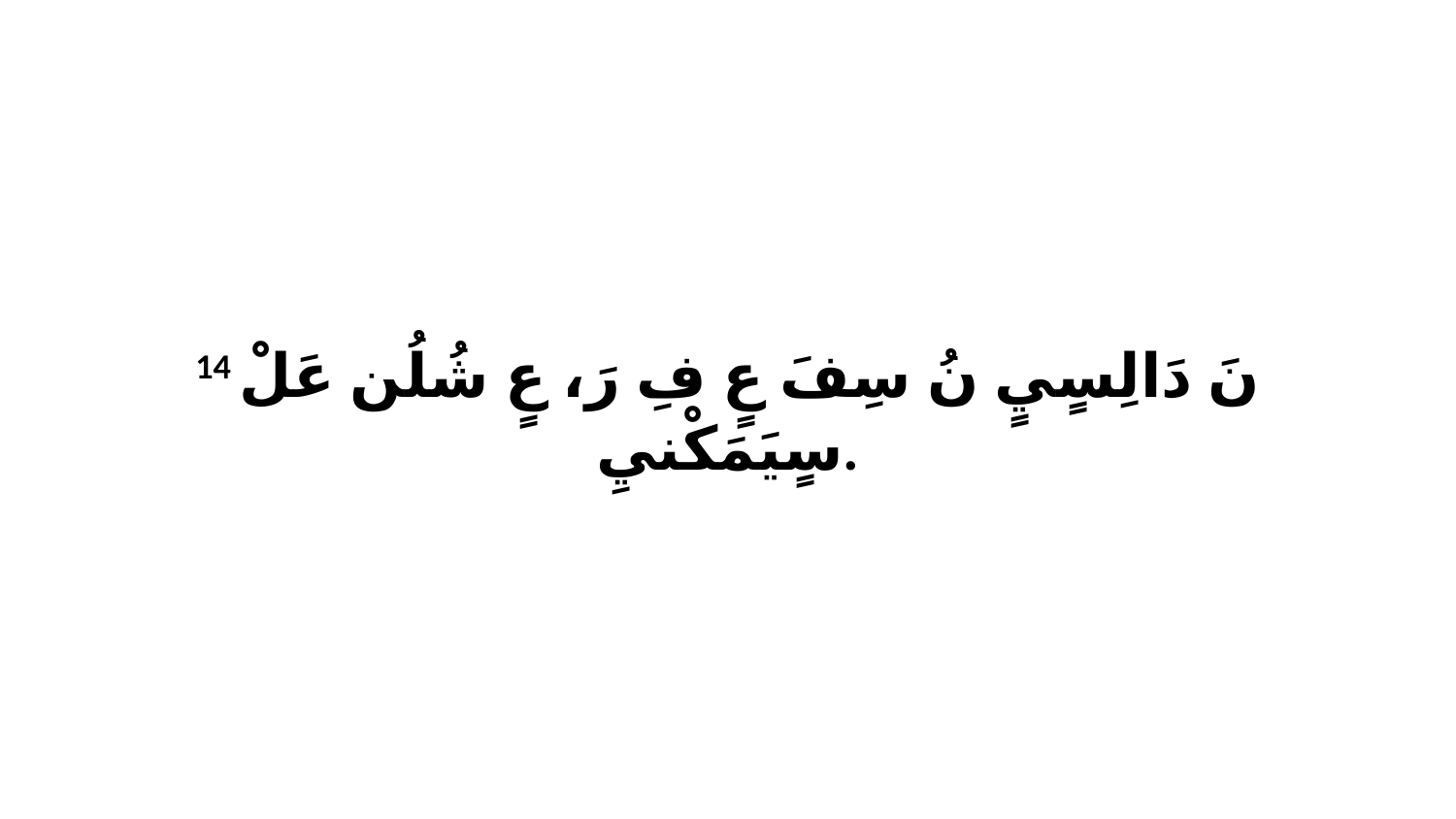

14 نَ دَالِسٍيٍ نُ سِفَ عٍ فِ رَ، عٍ شُلُن عَلْ سٍيَمَكْنيِ.